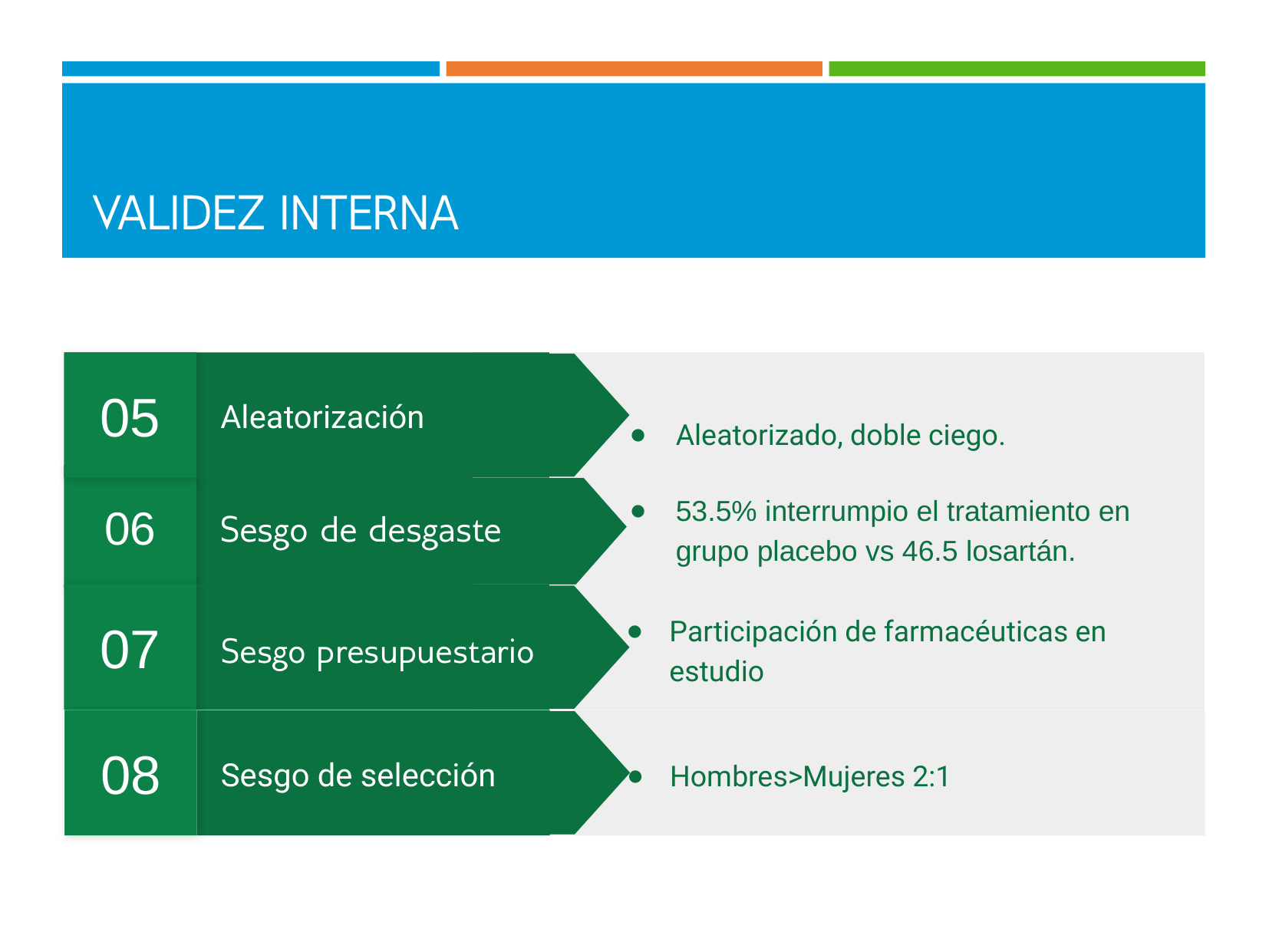

# VALIDEZ INTERNA

05

Aleatorización
Aleatorizado, doble ciego.

06

53.5% interrumpio el tratamiento en grupo placebo vs 46.5 losartán.
Sesgo de desgaste

07

Participación de farmacéuticas en estudio
Sesgo presupuestario

08

Hombres>Mujeres 2:1
Sesgo de selección
Sesgo presupuestario